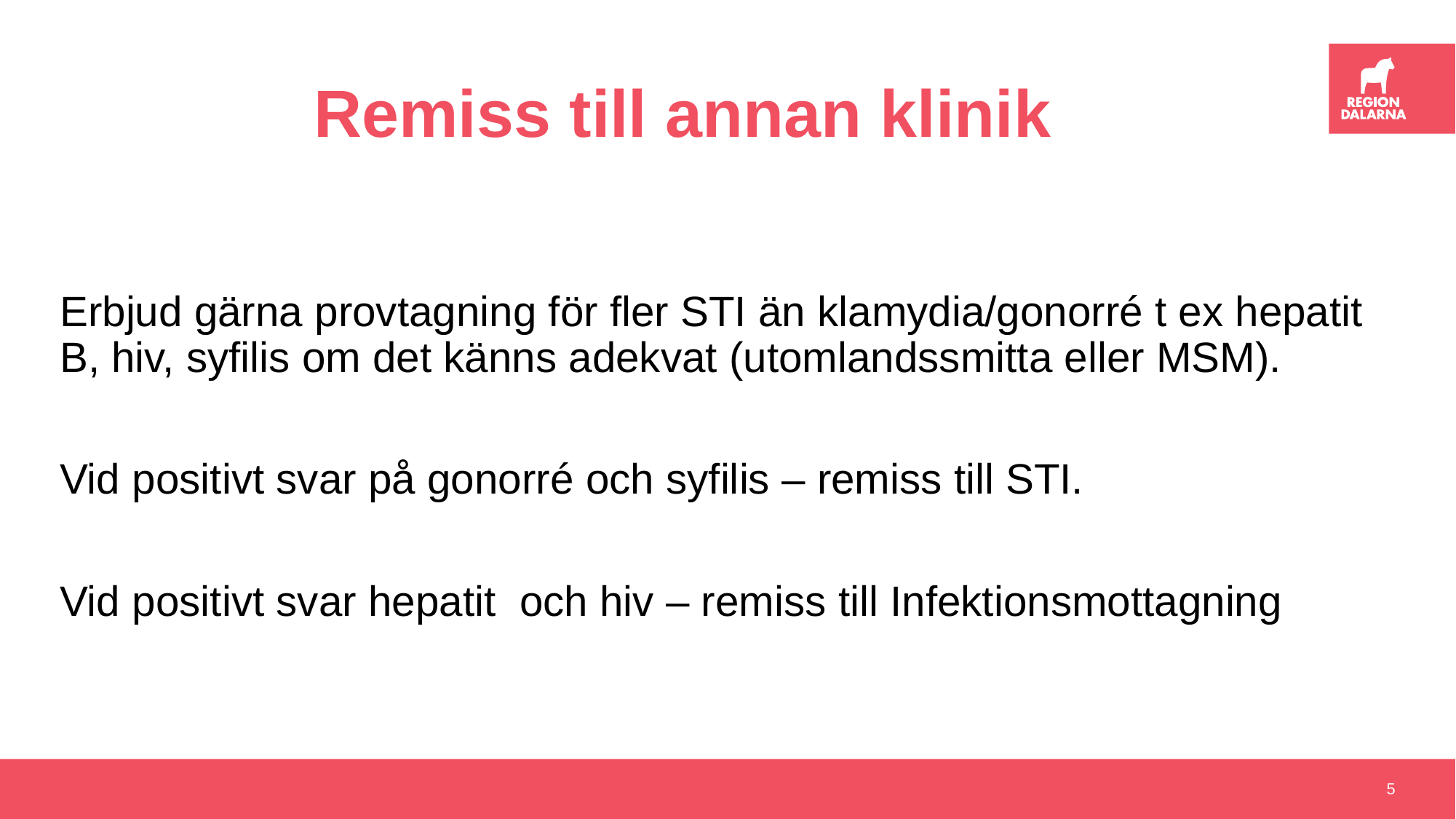

# Remiss till annan klinik

Erbjud gärna provtagning för fler STI än klamydia/gonorré t ex hepatit B, hiv, syfilis om det känns adekvat (utomlandssmitta eller MSM).

Vid positivt svar på gonorré och syfilis – remiss till STI.

Vid positivt svar hepatit  och hiv – remiss till Infektionsmottagning

5